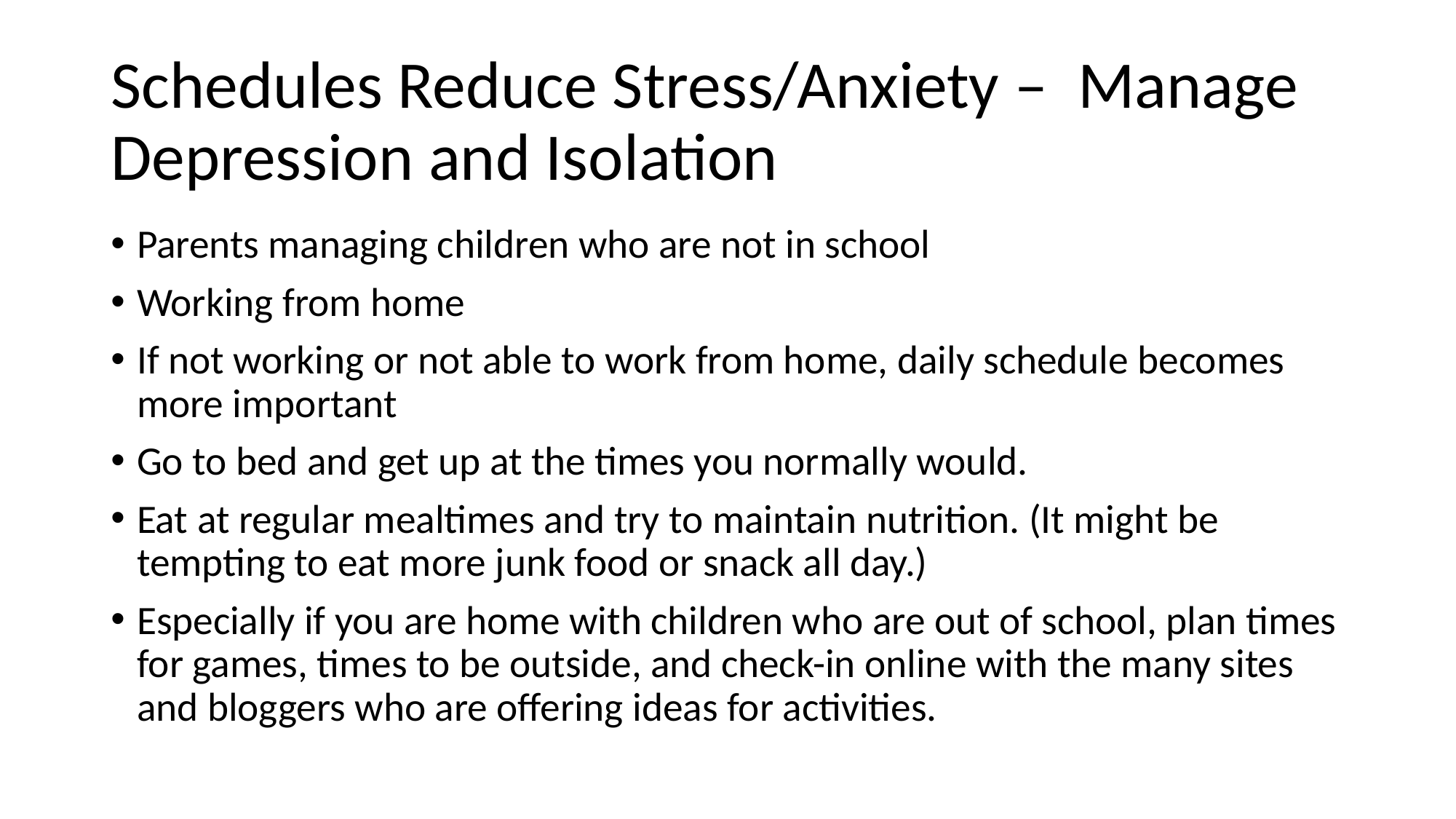

# Schedules Reduce Stress/Anxiety –  Manage Depression and Isolation
Parents managing children who are not in school
Working from home
If not working or not able to work from home, daily schedule becomes more important
Go to bed and get up at the times you normally would.
Eat at regular mealtimes and try to maintain nutrition. (It might be tempting to eat more junk food or snack all day.)
Especially if you are home with children who are out of school, plan times for games, times to be outside, and check-in online with the many sites and bloggers who are offering ideas for activities.